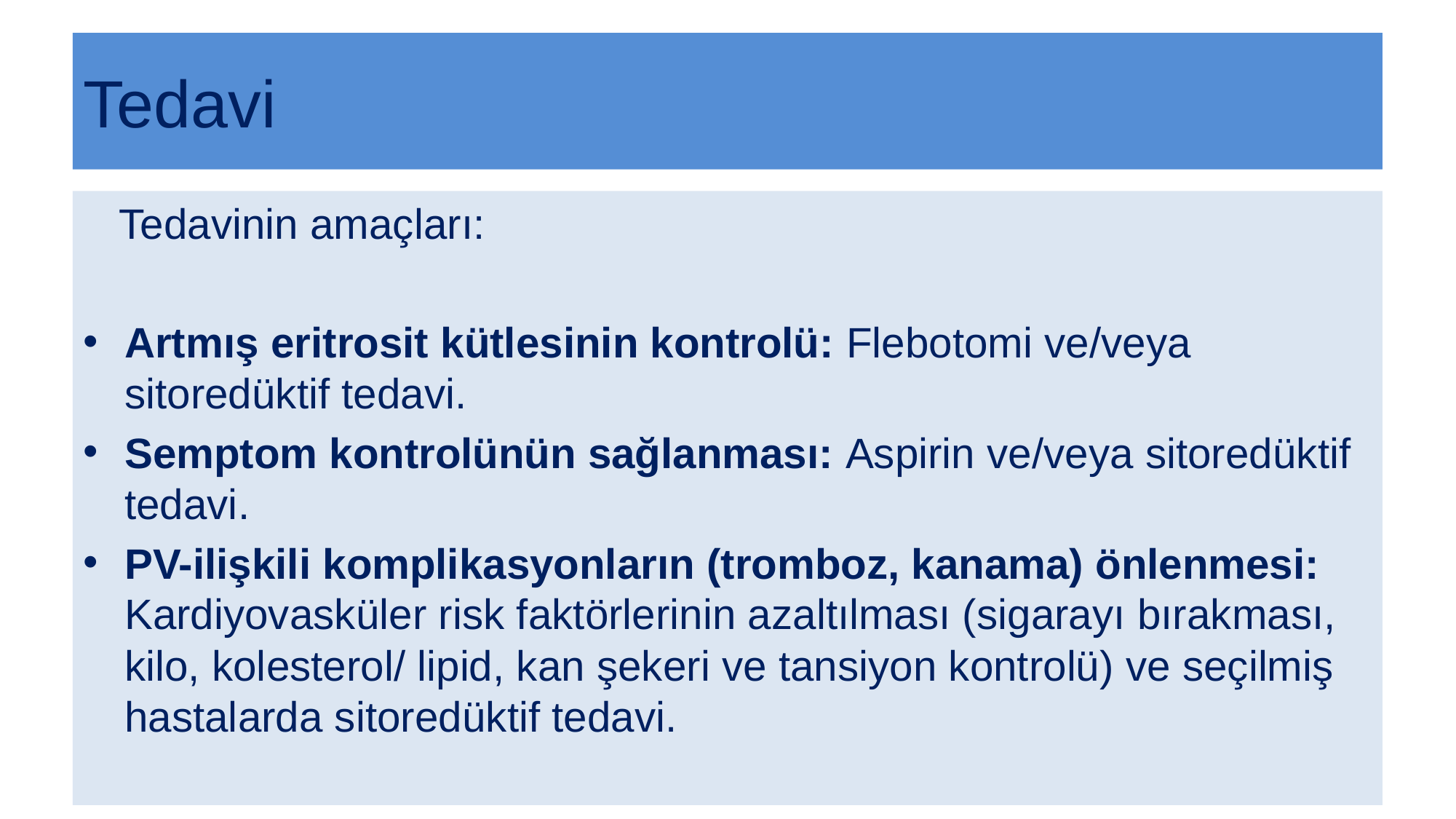

# Tedavi
   Tedavinin amaçları:

Artmış eritrosit kütlesinin kontrolü: Flebotomi ve/veya sitoredüktif tedavi.
Semptom kontrolünün sağlanması: Aspirin ve/veya sitoredüktif tedavi.
PV-ilişkili komplikasyonların (tromboz, kanama) önlenmesi: Kardiyovasküler risk faktörlerinin azaltılması (sigarayı bırakması, kilo, kolesterol/ lipid, kan şekeri ve tansiyon kontrolü) ve seçilmiş hastalarda sitoredüktif tedavi.